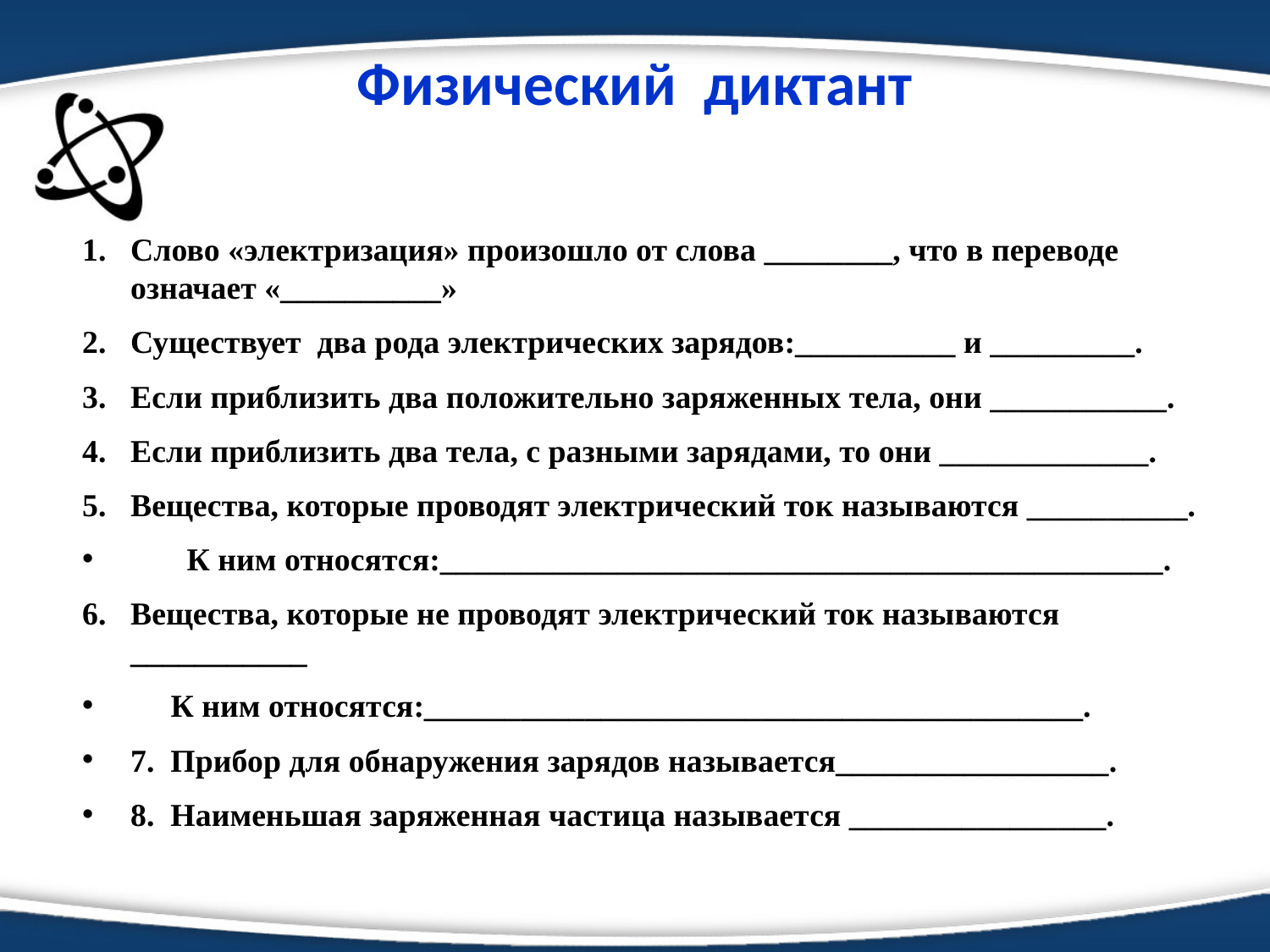

# Физический  диктант

Слово «электризация» произошло от слова ________, что в переводе означает «__________»
Существует  два рода электрических зарядов:__________ и _________.
Если приблизить два положительно заряженных тела, они ___________.
Если приблизить два тела, с разными зарядами, то они _____________.
Вещества, которые проводят электрический ток называются __________.
       К ним относятся:_____________________________________________.
Вещества, которые не проводят электрический ток называются ___________
     К ним относятся:_________________________________________.
7.  Прибор для обнаружения зарядов называется_________________.
8.  Наименьшая заряженная частица называется ________________.